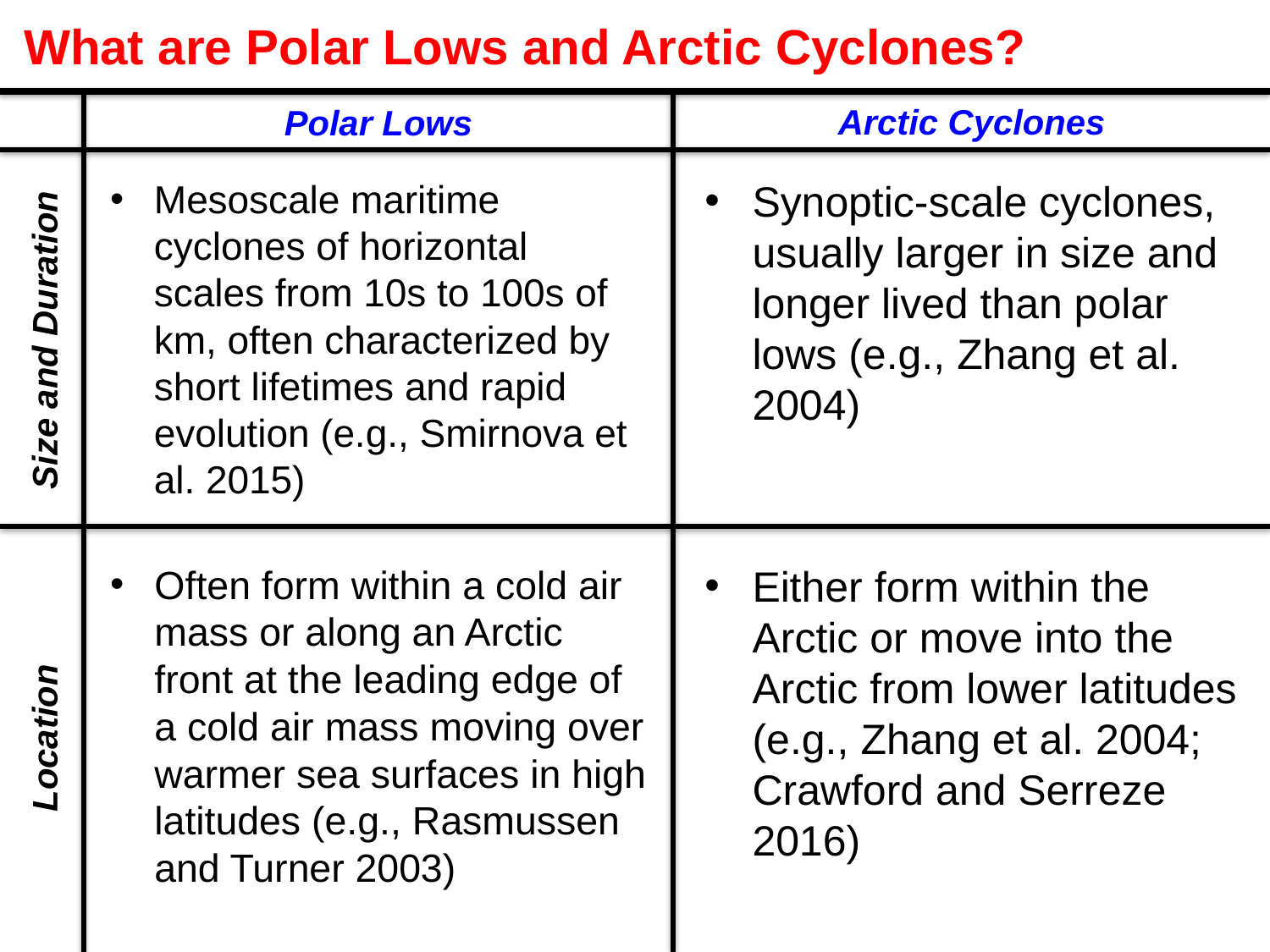

# What are Polar Lows and Arctic Cyclones?
Arctic Cyclones
Polar Lows
Mesoscale maritime cyclones of horizontal scales from 10s to 100s of km, often characterized by short lifetimes and rapid evolution (e.g., Smirnova et al. 2015)

Synoptic-scale cyclones, usually larger in size and longer lived than polar lows (e.g., Zhang et al. 2004)

Size and Duration
Either form within the Arctic or move into the Arctic from lower latitudes (e.g., Zhang et al. 2004; Crawford and Serreze 2016)

Often form within a cold air mass or along an Arctic front at the leading edge of a cold air mass moving over warmer sea surfaces in high latitudes (e.g., Rasmussen and Turner 2003)

Location